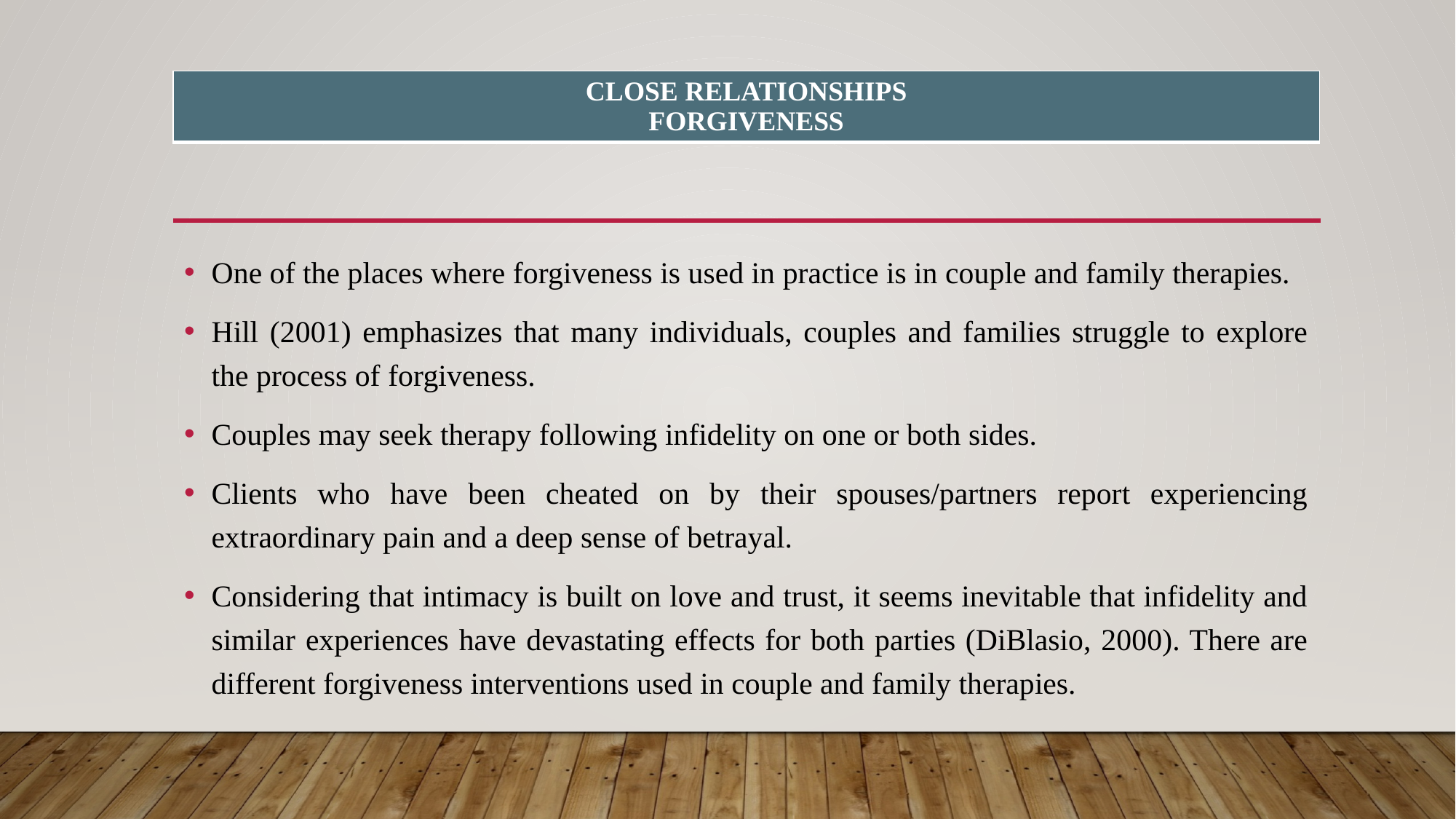

| CLOSE RELATIONSHIPS FORGIVENESS |
| --- |
#
One of the places where forgiveness is used in practice is in couple and family therapies.
Hill (2001) emphasizes that many individuals, couples and families struggle to explore the process of forgiveness.
Couples may seek therapy following infidelity on one or both sides.
Clients who have been cheated on by their spouses/partners report experiencing extraordinary pain and a deep sense of betrayal.
Considering that intimacy is built on love and trust, it seems inevitable that infidelity and similar experiences have devastating effects for both parties (DiBlasio, 2000). There are different forgiveness interventions used in couple and family therapies.